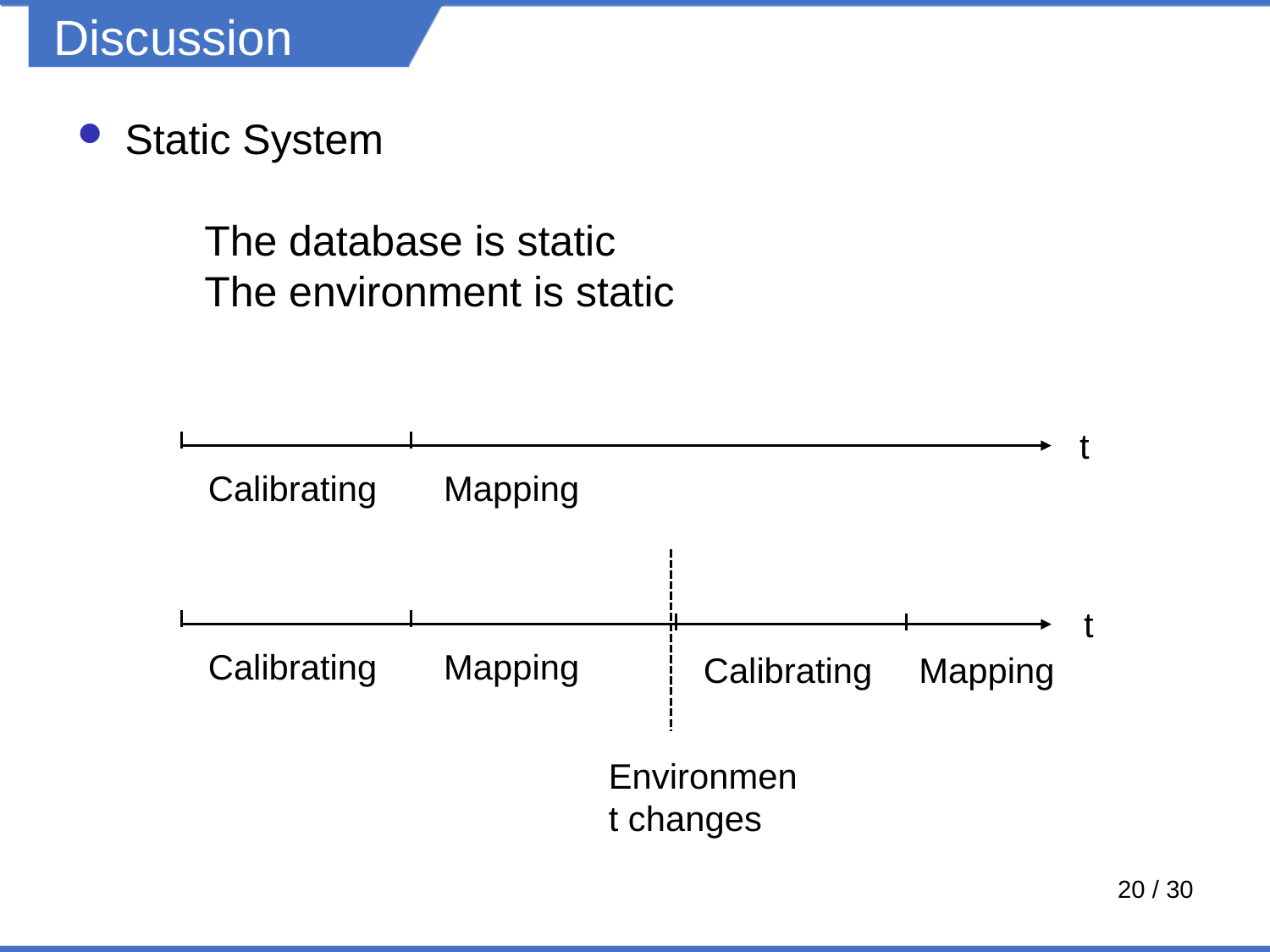

Discussion
Static System

	The database is static
	The environment is static
t
Calibrating
Mapping
t
Calibrating
Mapping
Calibrating
Mapping
Environment changes
20 / 30